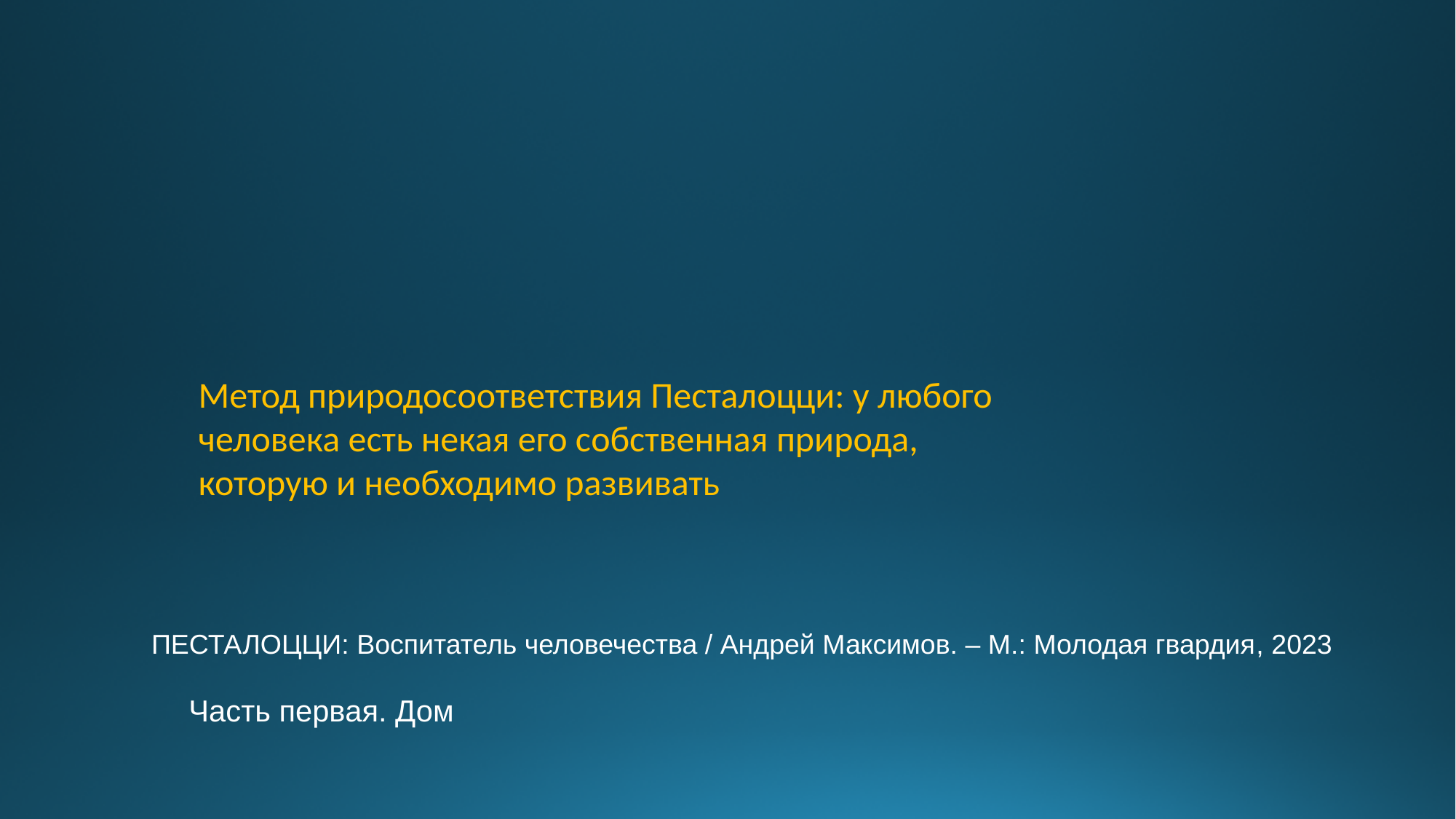

Метод природосоответствия Песталоцци: у любого человека есть некая его собственная природа, которую и необходимо развивать
ПЕСТАЛОЦЦИ: Воспитатель человечества / Андрей Максимов. – М.: Молодая гвардия, 2023
Часть первая. Дом